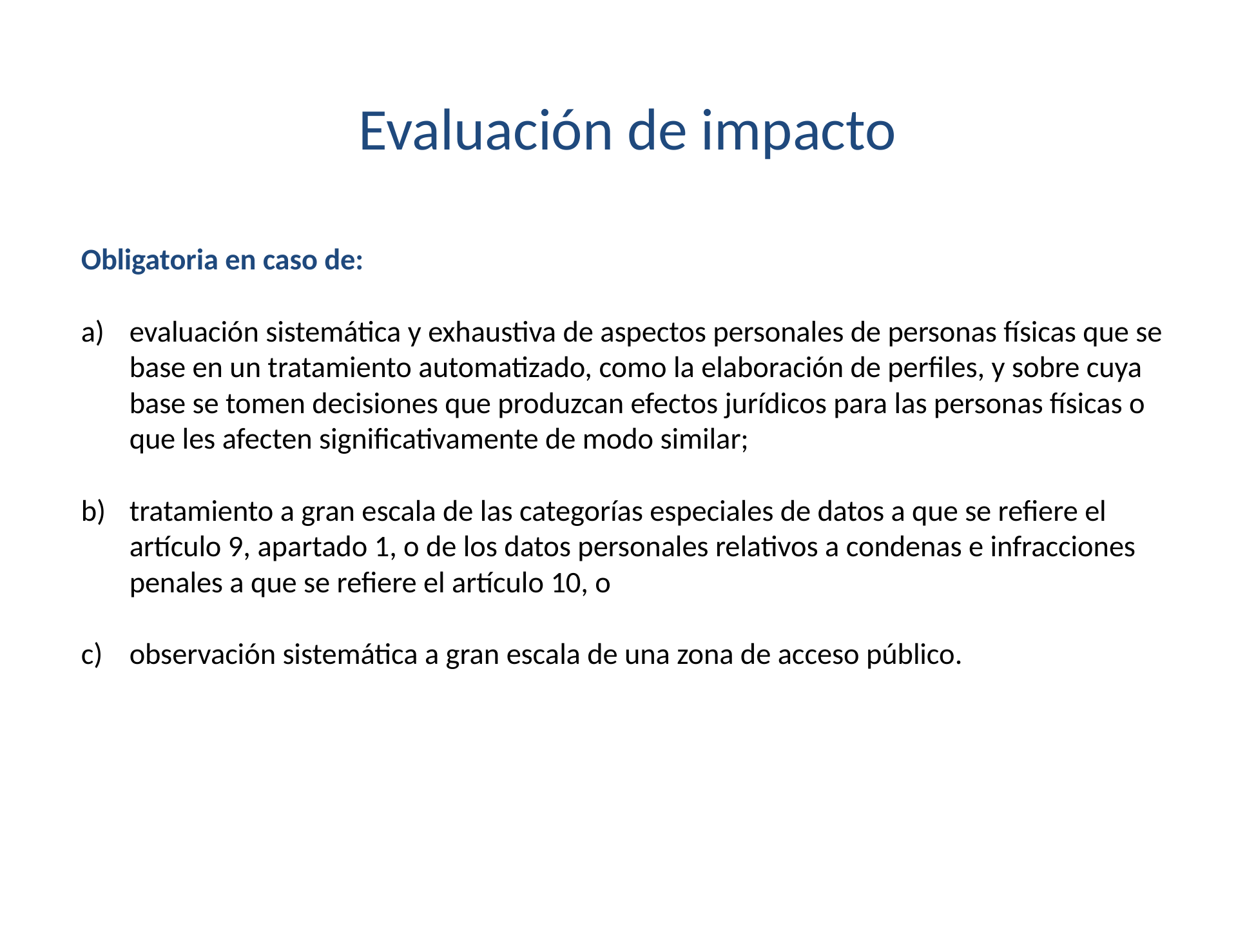

# Evaluación de impacto
Obligatoria en caso de:

evaluación sistemática y exhaustiva de aspectos personales de personas físicas que se base en un tratamiento automatizado, como la elaboración de perfiles, y sobre cuya base se tomen decisiones que produzcan efectos jurídicos para las personas físicas o que les afecten significativamente de modo similar;

tratamiento a gran escala de las categorías especiales de datos a que se refiere el artículo 9, apartado 1, o de los datos personales relativos a condenas e infracciones penales a que se refiere el artículo 10, o

observación sistemática a gran escala de una zona de acceso público.